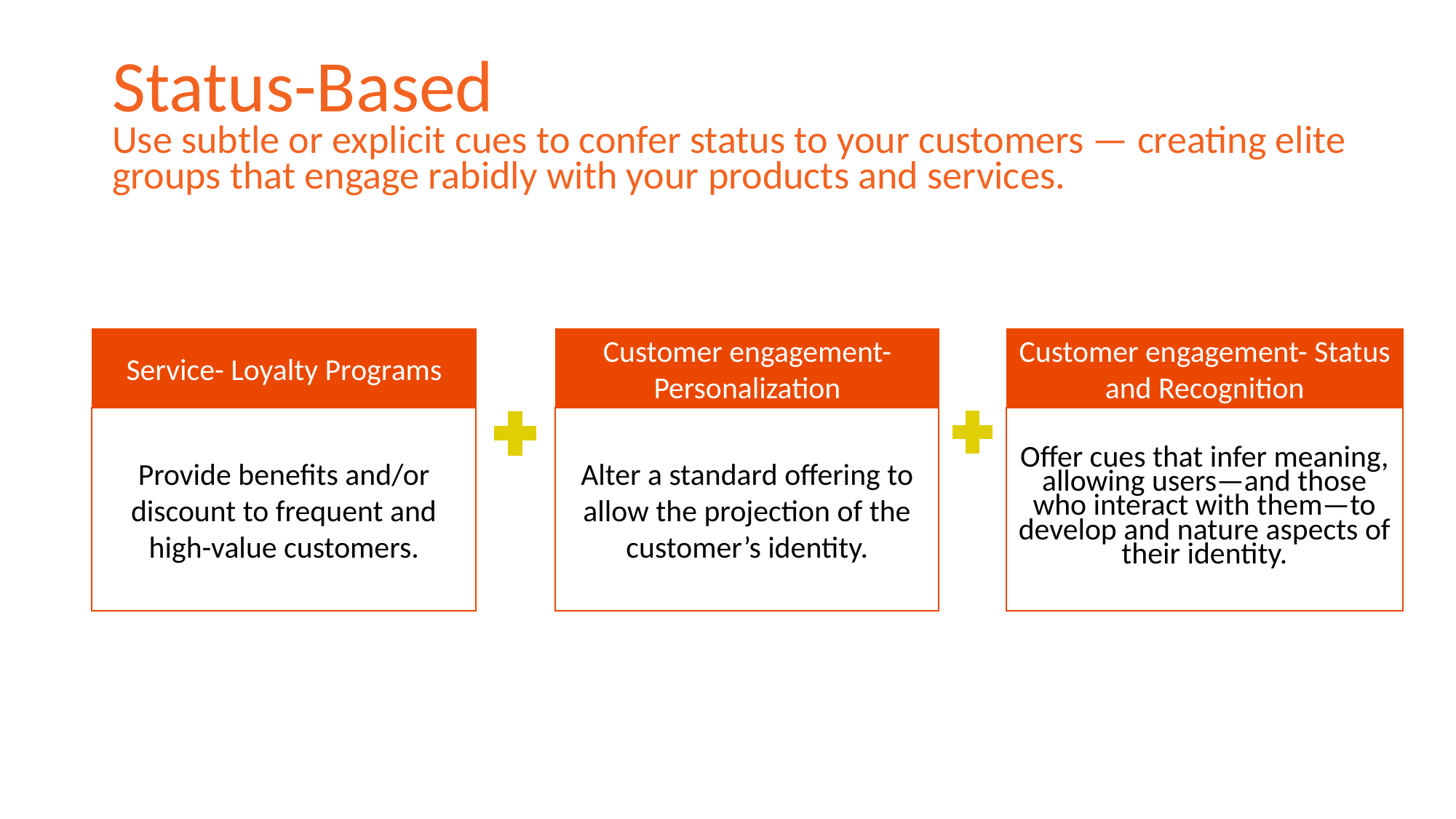

Status-Based
Use subtle or explicit cues to confer status to your customers — creating elite groups that engage rabidly with your products and services.
Service- Loyalty Programs
Provide benefits and/or discount to frequent and high-value customers.
Customer engagement- Personalization
Alter a standard offering to allow the projection of the customer’s identity.
Customer engagement- Status and Recognition
Offer cues that infer meaning, allowing users—and those who interact with them—to develop and nature aspects of their identity.